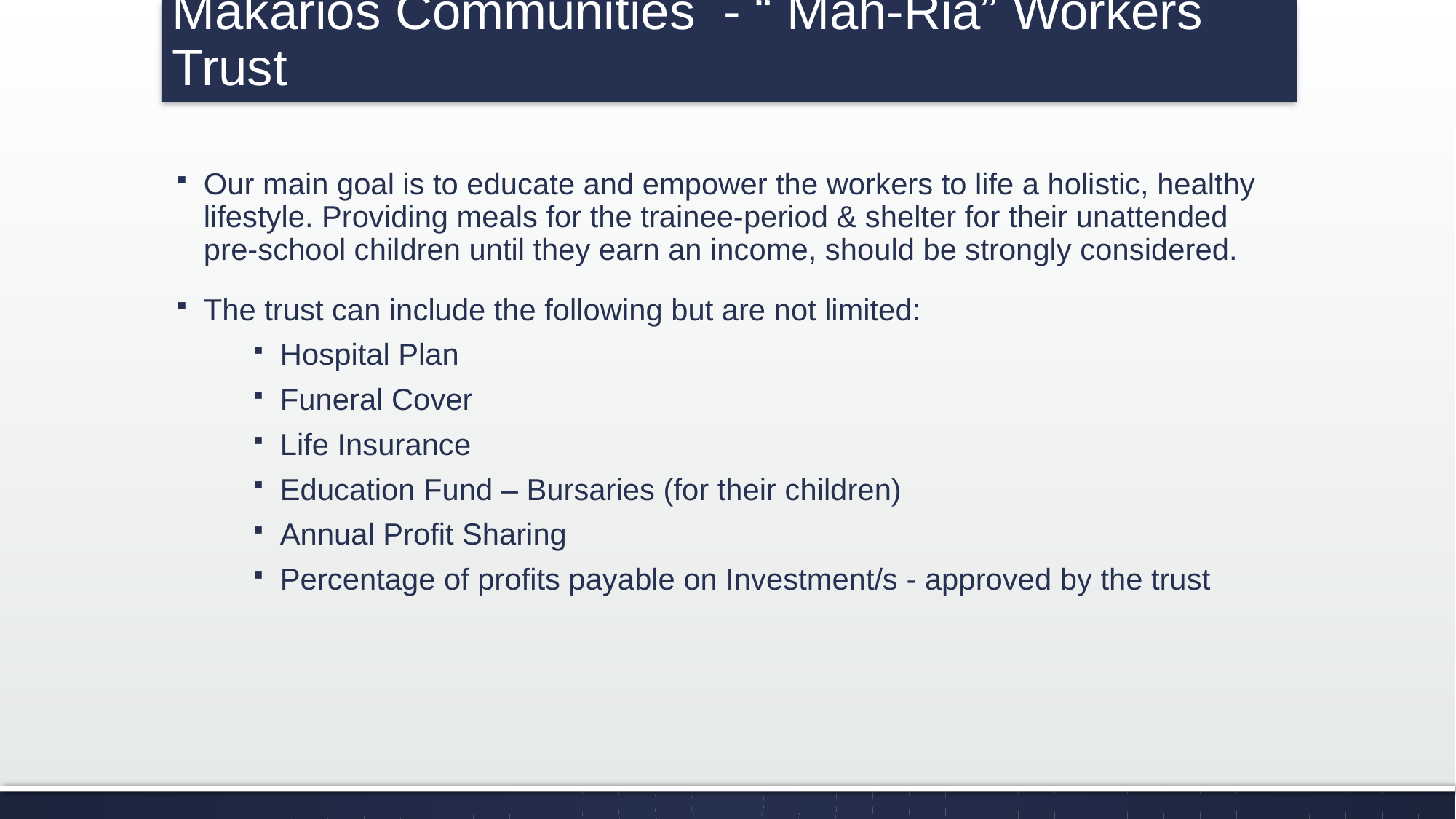

# Makarios Communities  - “ Mah-Ria” Workers Trust
Our main goal is to educate and empower the workers to life a holistic, healthy lifestyle. Providing meals for the trainee-period & shelter for their unattended pre-school children until they earn an income, should be strongly considered.
The trust can include the following but are not limited:
Hospital Plan
Funeral Cover
Life Insurance
Education Fund – Bursaries (for their children)
Annual Profit Sharing
Percentage of profits payable on Investment/s - approved by the trust